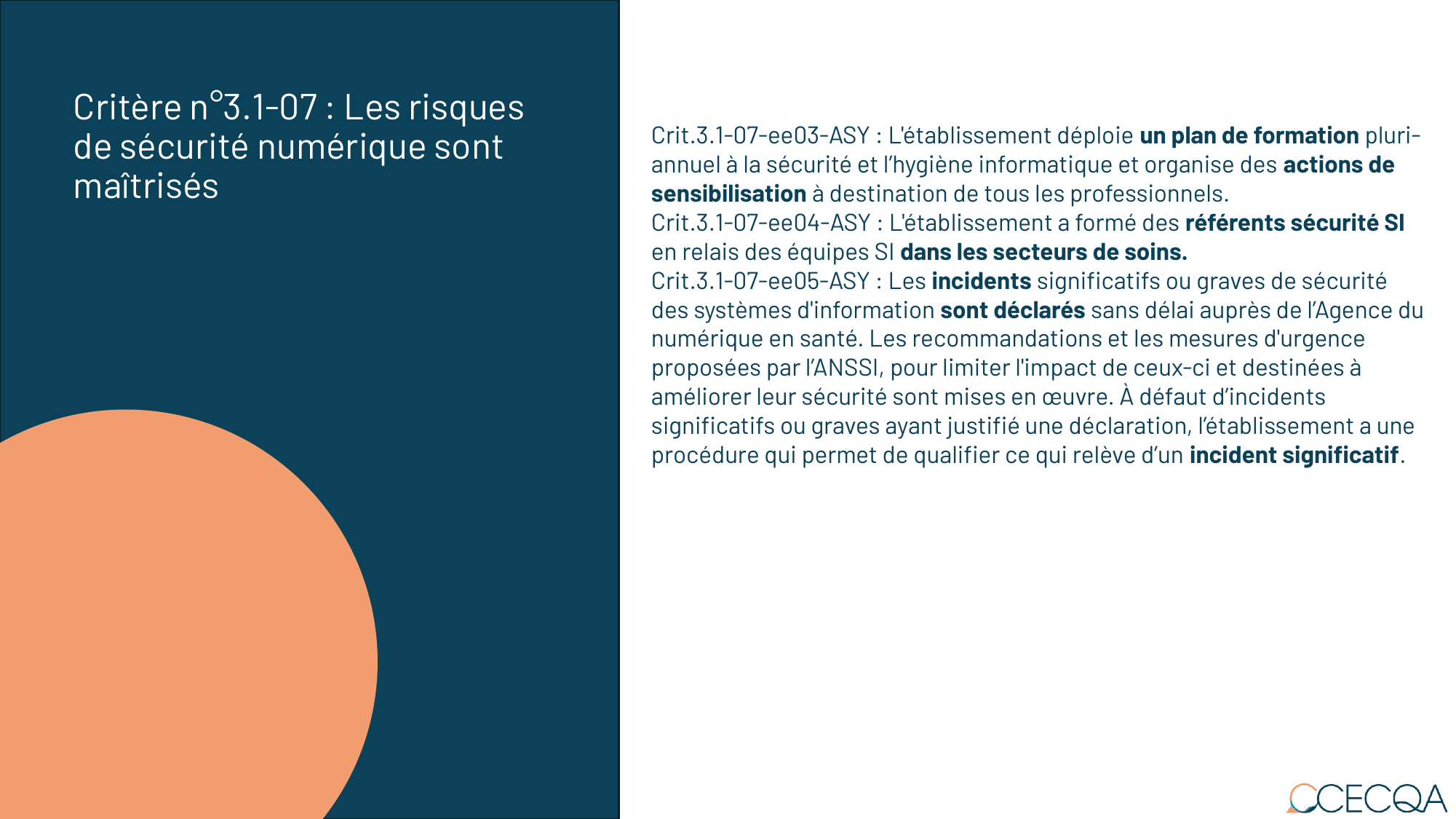

# Critère n°3.1-07 : Les risques de sécurité numérique sont maîtrisés

Crit.3.1-07-ee03-ASY : L'établissement déploie un plan de formation pluri-annuel à la sécurité et l’hygiène informatique et organise des actions de sensibilisation à destination de tous les professionnels.
Crit.3.1-07-ee04-ASY : L'établissement a formé des référents sécurité SI en relais des équipes SI dans les secteurs de soins.
Crit.3.1-07-ee05-ASY : Les incidents significatifs ou graves de sécurité des systèmes d'information sont déclarés sans délai auprès de l’Agence du numérique en santé. Les recommandations et les mesures d'urgence proposées par l’ANSSI, pour limiter l'impact de ceux-ci et destinées à améliorer leur sécurité sont mises en œuvre. À défaut d’incidents significatifs ou graves ayant justifié une déclaration, l’établissement a une procédure qui permet de qualifier ce qui relève d’un incident significatif.